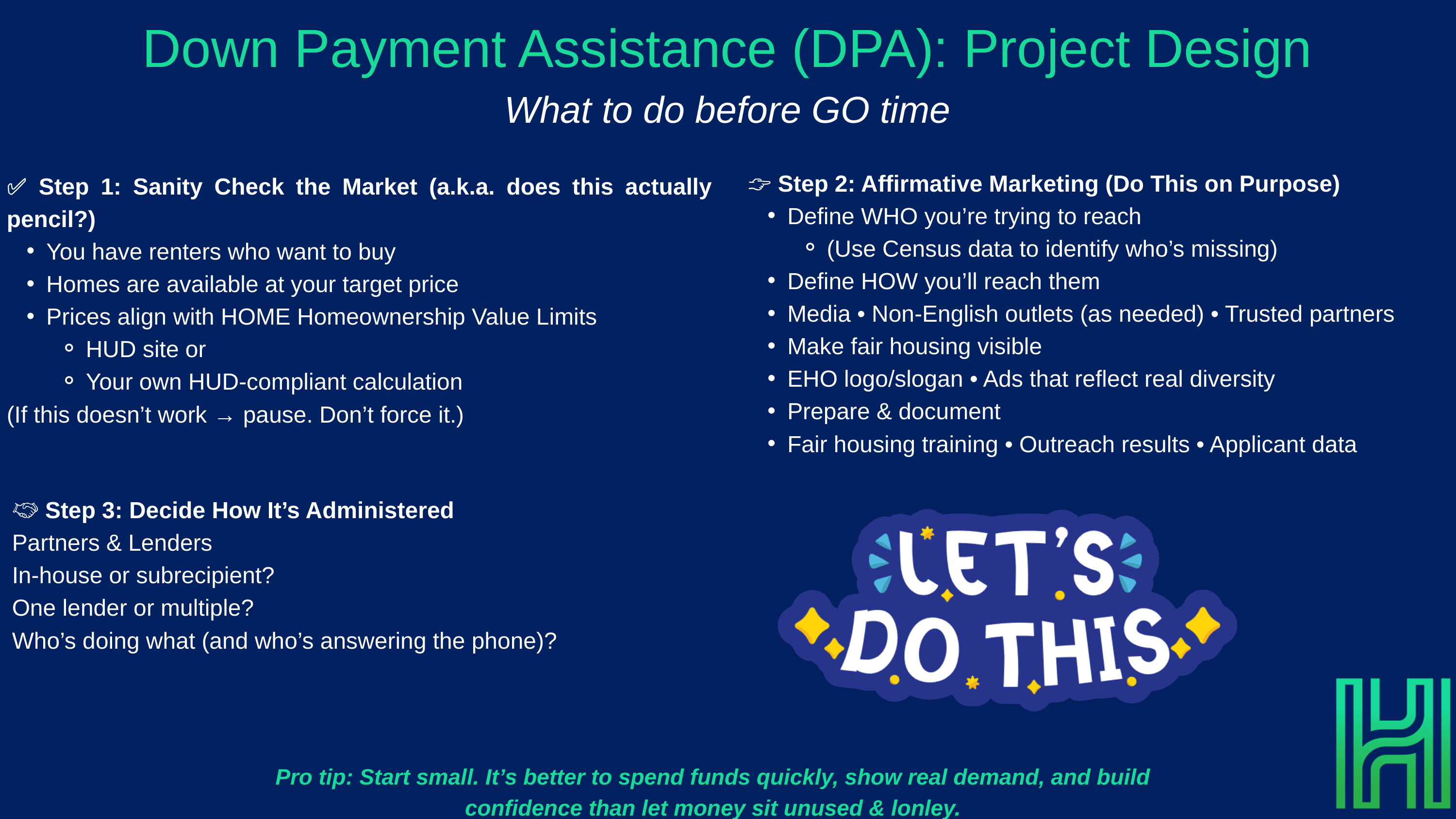

Down Payment Assistance (DPA): Project Design
What to do before GO time
👉 Step 2: Affirmative Marketing (Do This on Purpose)
Define WHO you’re trying to reach
(Use Census data to identify who’s missing)
Define HOW you’ll reach them
Media • Non-English outlets (as needed) • Trusted partners
Make fair housing visible
EHO logo/slogan • Ads that reflect real diversity
Prepare & document
Fair housing training • Outreach results • Applicant data

✅ Step 1: Sanity Check the Market (a.k.a. does this actually pencil?)
You have renters who want to buy
Homes are available at your target price
Prices align with HOME Homeownership Value Limits
HUD site or
Your own HUD-compliant calculation
(If this doesn’t work → pause. Don’t force it.)

🤝 Step 3: Decide How It’s Administered
Partners & Lenders
In-house or subrecipient?
One lender or multiple?
Who’s doing what (and who’s answering the phone)?

Pro tip: Start small. It’s better to spend funds quickly, show real demand, and build confidence than let money sit unused & lonley.